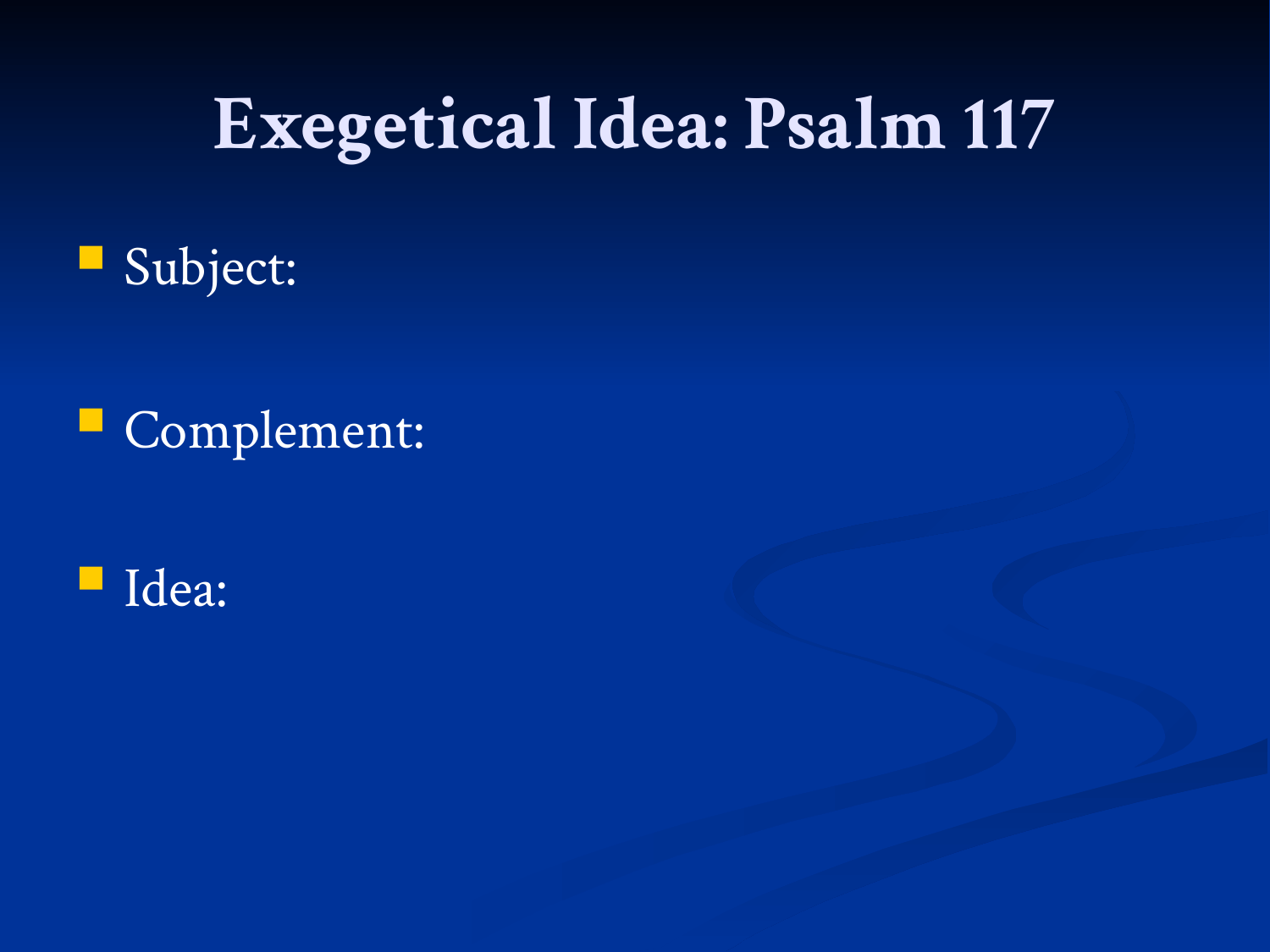

# Exegetical Idea: Psalm 117
Subject:

Complement:

Idea: